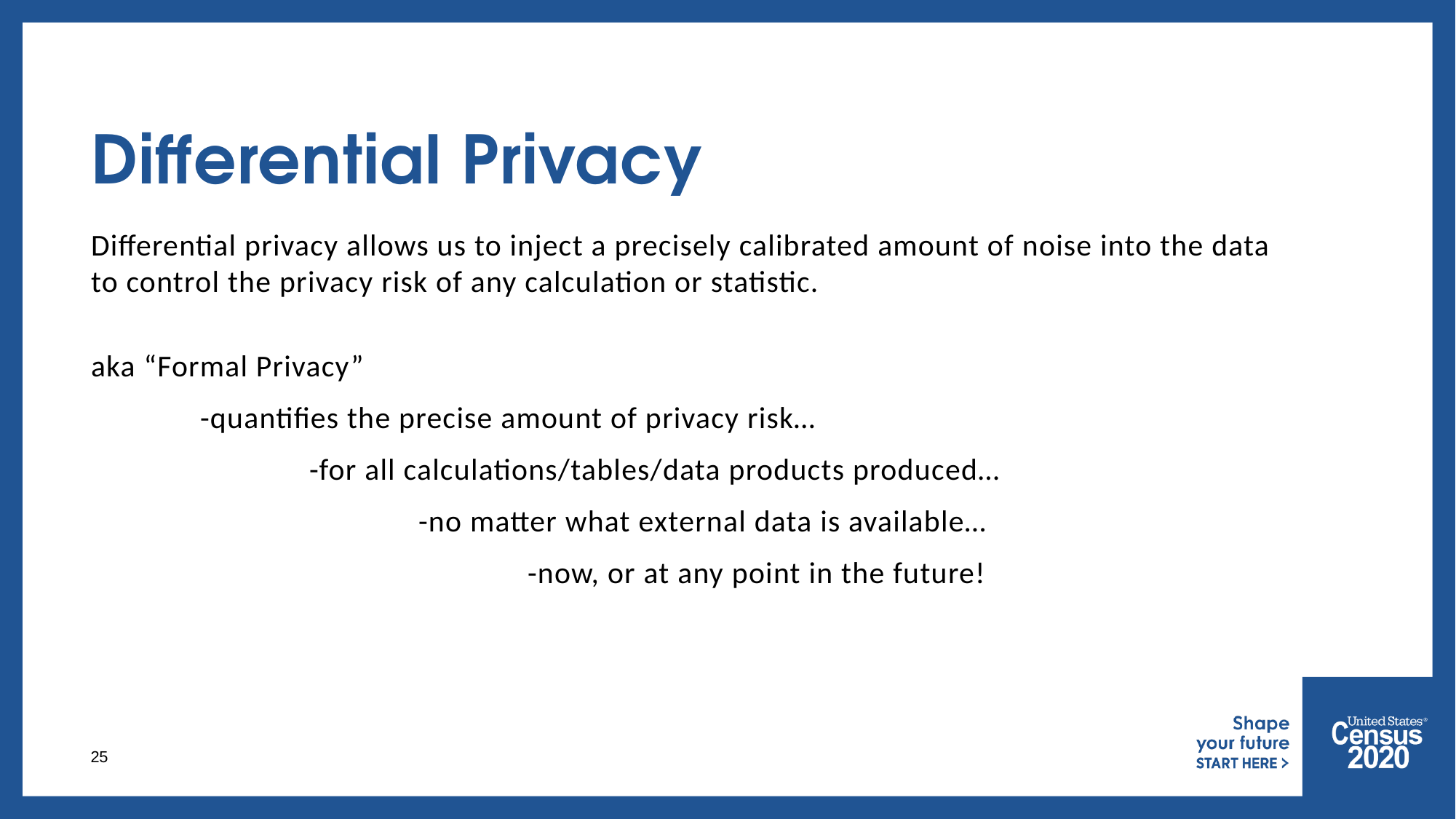

# Differential Privacy
Differential privacy allows us to inject a precisely calibrated amount of noise into the data to control the privacy risk of any calculation or statistic.
aka “Formal Privacy”
	-quantifies the precise amount of privacy risk…
		-for all calculations/tables/data products produced…
			-no matter what external data is available…
				-now, or at any point in the future!
25